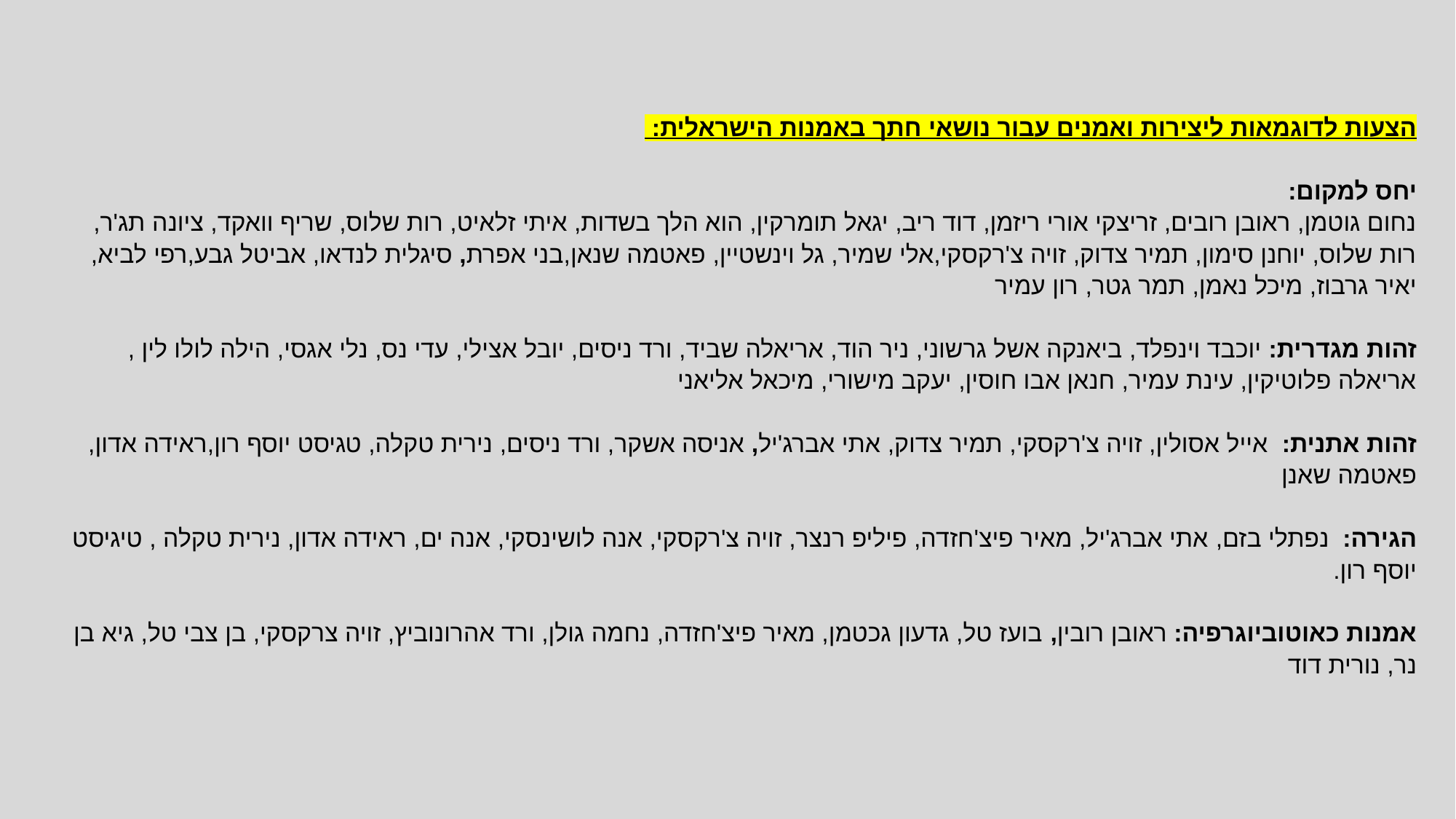

# הצעות לדוגמאות ליצירות ואמנים עבור נושאי חתך באמנות הישראלית:

יחס למקום:
נחום גוטמן, ראובן רובים, זריצקי אורי ריזמן, דוד ריב, יגאל תומרקין, הוא הלך בשדות, איתי זלאיט, רות שלוס, שריף וואקד, ציונה תג'ר, רות שלוס, יוחנן סימון, תמיר צדוק, זויה צ'רקסקי,אלי שמיר, גל וינשטיין, פאטמה שנאן,בני אפרת, סיגלית לנדאו, אביטל גבע,רפי לביא, יאיר גרבוז, מיכל נאמן, תמר גטר, רון עמיר
זהות מגדרית: יוכבד וינפלד, ביאנקה אשל גרשוני, ניר הוד, אריאלה שביד, ורד ניסים, יובל אצילי, עדי נס, נלי אגסי, הילה לולו לין ,אריאלה פלוטיקין, עינת עמיר, חנאן אבו חוסין, יעקב מישורי, מיכאל אליאני
זהות אתנית:  אייל אסולין, זויה צ'רקסקי, תמיר צדוק, אתי אברג'יל, אניסה אשקר, ורד ניסים, נירית טקלה, טגיסט יוסף רון,ראידה אדון,פאטמה שאנן
הגירה:  נפתלי בזם, אתי אברג'יל, מאיר פיצ'חזדה, פיליפ רנצר, זויה צ'רקסקי, אנה לושינסקי, אנה ים, ראידה אדון, נירית טקלה , טיגיסט יוסף רון.
אמנות כאוטוביוגרפיה: ראובן רובין, בועז טל, גדעון גכטמן, מאיר פיצ'חזדה, נחמה גולן, ורד אהרונוביץ, זויה צרקסקי, בן צבי טל, גיא בן נר, נורית דוד